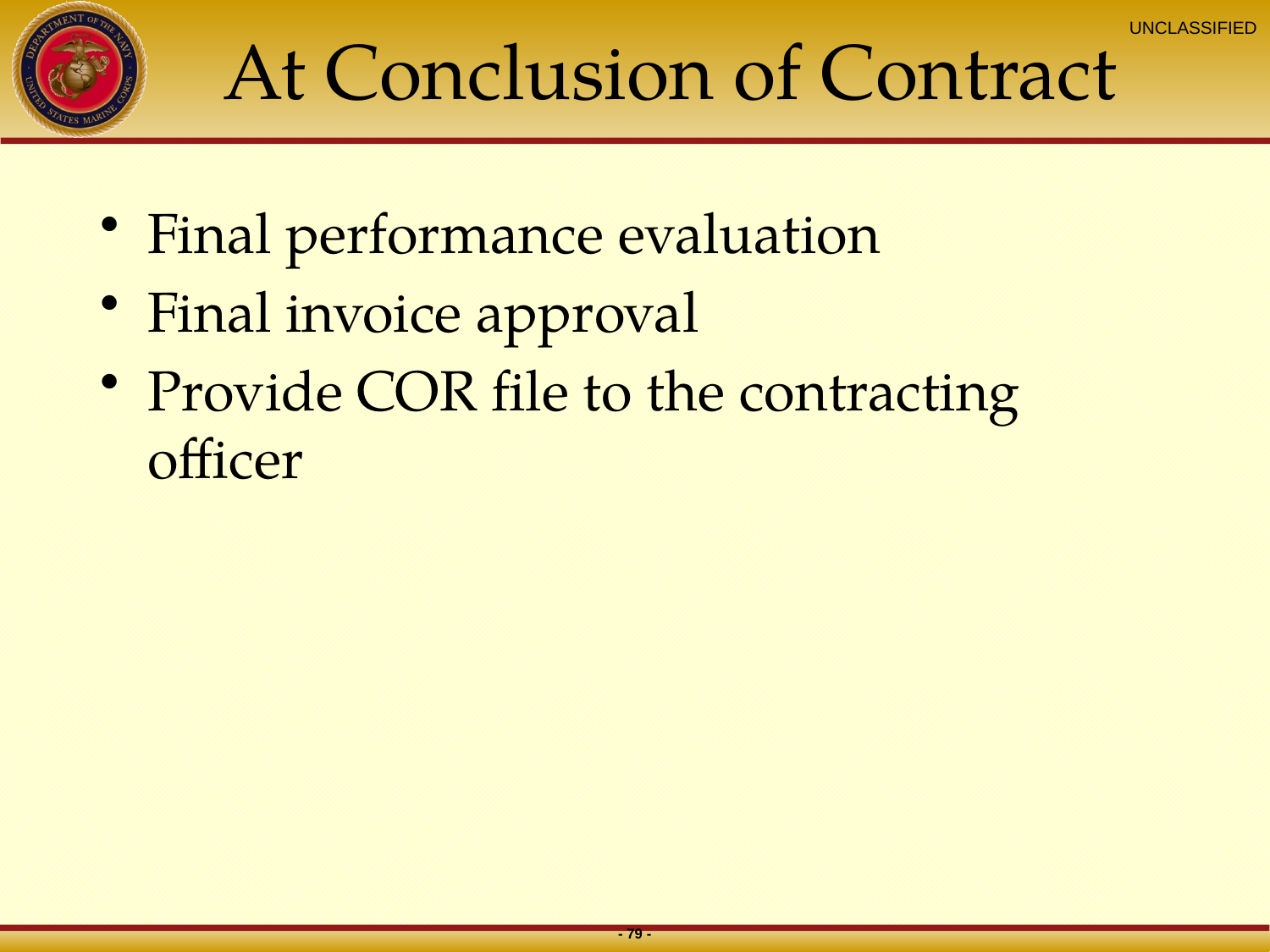

# At Conclusion of Contract
Final performance evaluation
Final invoice approval
Provide COR file to the contracting officer